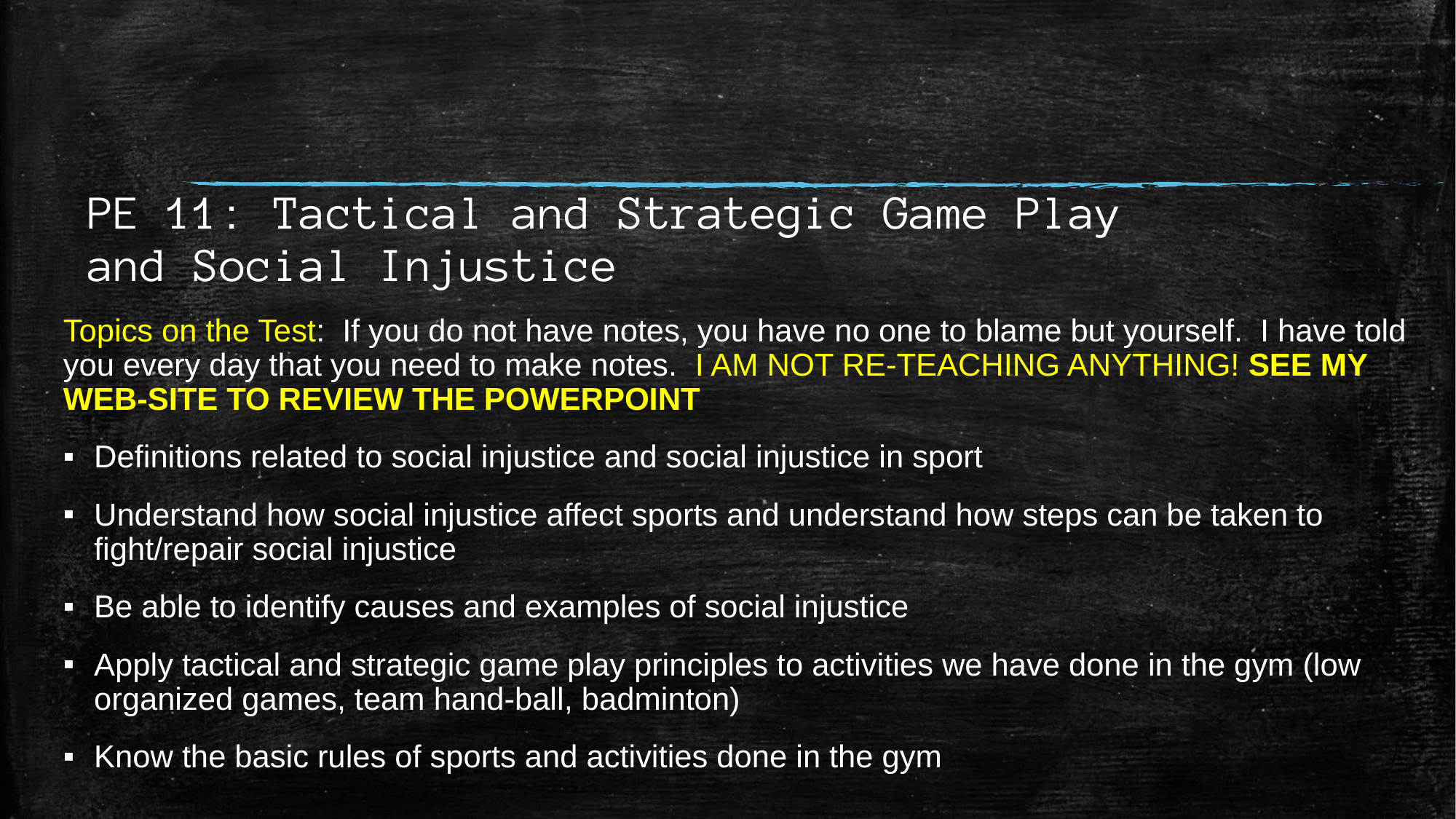

# PE 11: Tactical and Strategic Game Play and Social Injustice
Topics on the Test:  If you do not have notes, you have no one to blame but yourself.  I have told you every day that you need to make notes.  I AM NOT RE-TEACHING ANYTHING! SEE MY WEB-SITE TO REVIEW THE POWERPOINT
Definitions related to social injustice and social injustice in sport
Understand how social injustice affect sports and understand how steps can be taken to fight/repair social injustice
Be able to identify causes and examples of social injustice
Apply tactical and strategic game play principles to activities we have done in the gym (low organized games, team hand-ball, badminton)
Know the basic rules of sports and activities done in the gym